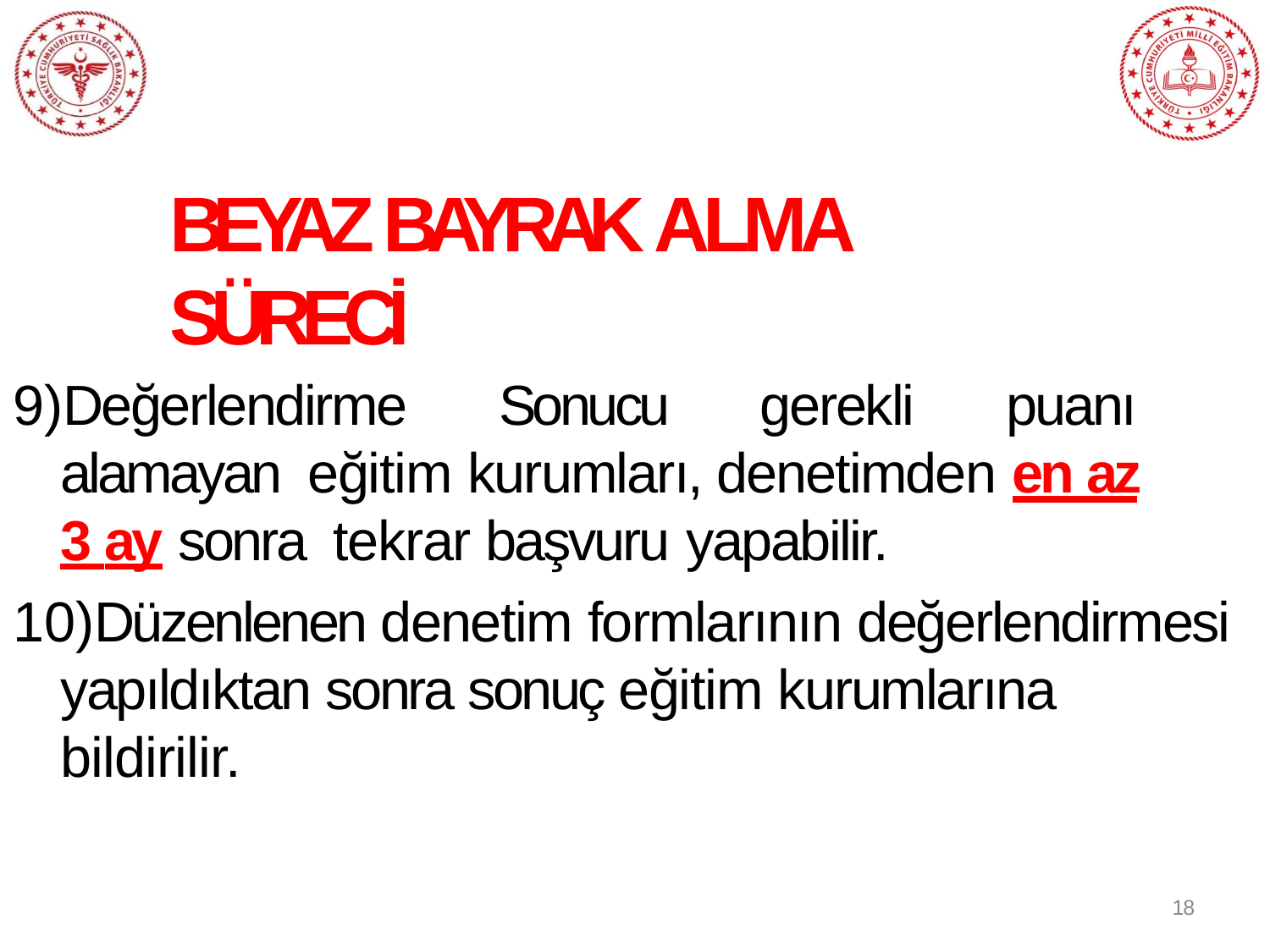

# BEYAZ BAYRAK ALMA SÜRECİ
Değerlendirme Sonucu gerekli puanı alamayan  eğitim kurumları, denetimden en az 3 ay sonra  tekrar başvuru yapabilir.
Düzenlenen denetim formlarının değerlendirmesi  yapıldıktan sonra sonuç eğitim kurumlarına bildirilir.
18